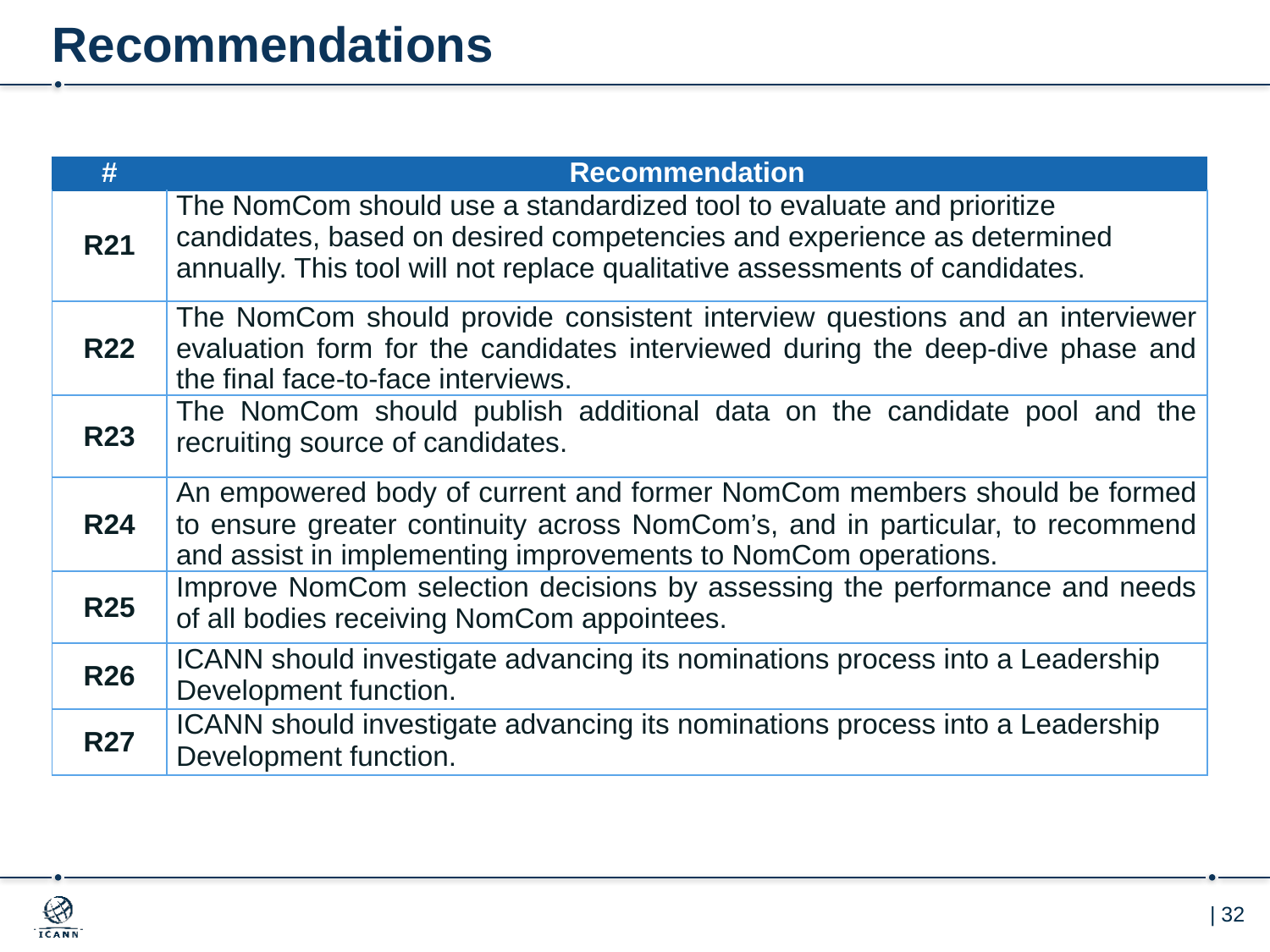

# Recommendations
| # | Recommendation |
| --- | --- |
| R21 | The NomCom should use a standardized tool to evaluate and prioritize candidates, based on desired competencies and experience as determined annually. This tool will not replace qualitative assessments of candidates. |
| R22 | The NomCom should provide consistent interview questions and an interviewer evaluation form for the candidates interviewed during the deep-dive phase and the final face-to-face interviews. |
| R23 | The NomCom should publish additional data on the candidate pool and the recruiting source of candidates. |
| R24 | An empowered body of current and former NomCom members should be formed to ensure greater continuity across NomCom’s, and in particular, to recommend and assist in implementing improvements to NomCom operations. |
| R25 | Improve NomCom selection decisions by assessing the performance and needs of all bodies receiving NomCom appointees. |
| R26 | ICANN should investigate advancing its nominations process into a Leadership Development function. |
| R27 | ICANN should investigate advancing its nominations process into a Leadership Development function. |